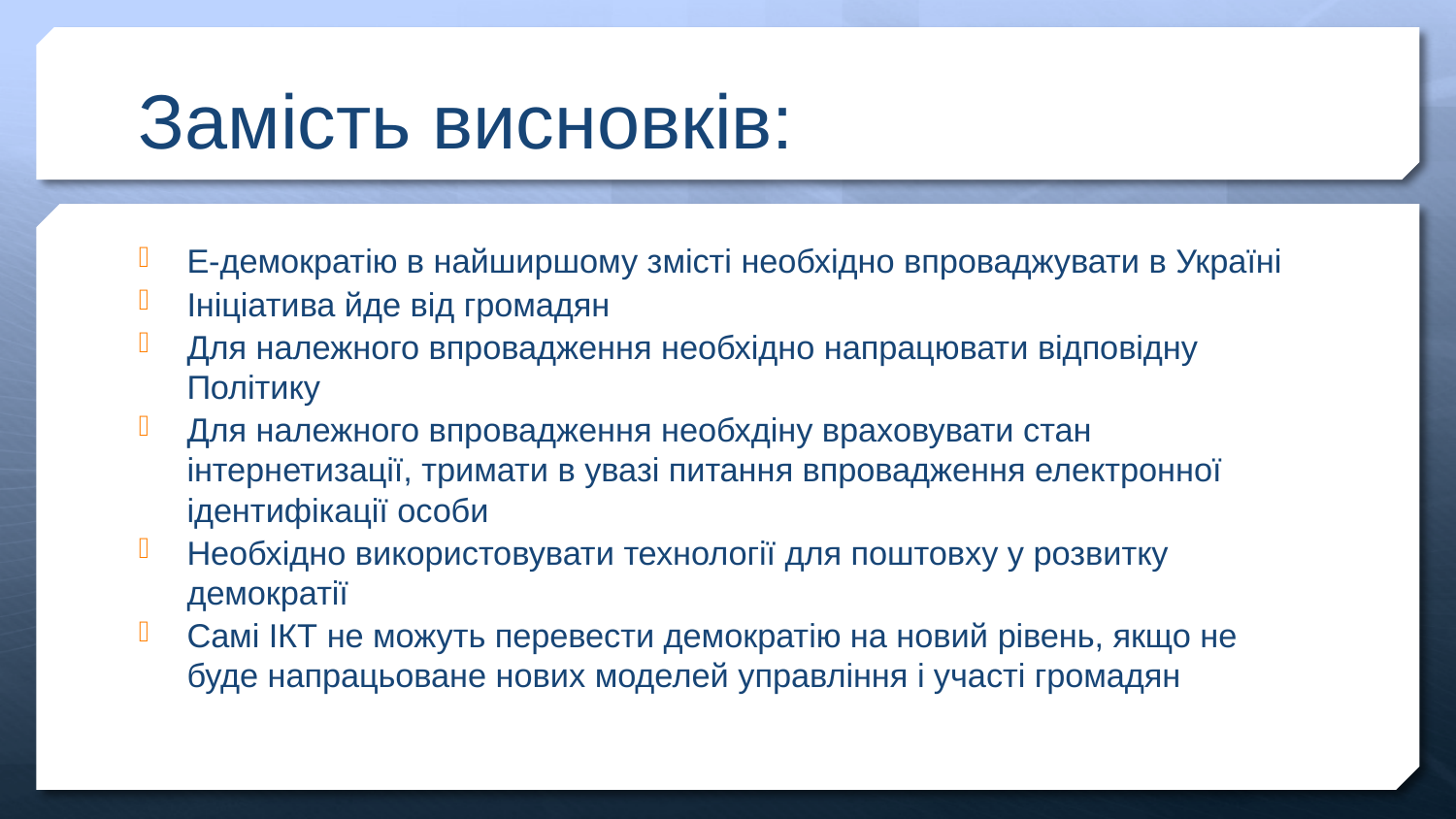

# Замість висновків:
Е-демократію в найширшому змісті необхідно впроваджувати в Україні
Ініціатива йде від громадян
Для належного впровадження необхідно напрацювати відповідну Політику
Для належного впровадження необхдіну враховувати стан інтернетизації, тримати в увазі питання впровадження електронної ідентифікації особи
Необхідно використовувати технології для поштовху у розвитку демократії
Самі ІКТ не можуть перевести демократію на новий рівень, якщо не буде напрацьоване нових моделей управління і участі громадян